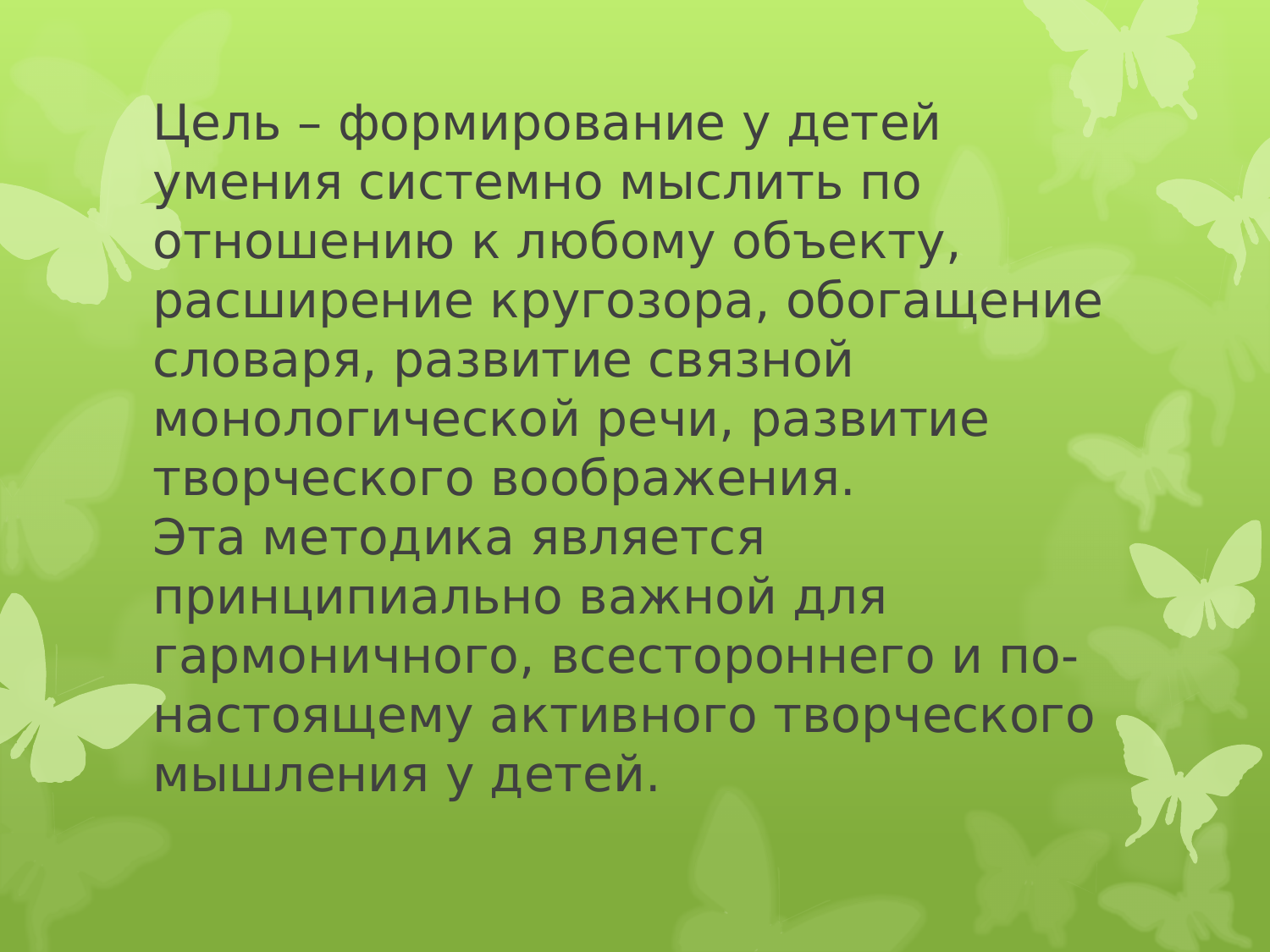

# Цель – формирование у детей умения системно мыслить по отношению к любому объекту, расширение кругозора, обогащение словаря, развитие связной монологической речи, развитие творческого воображения. Эта методика является принципиально важной для гармоничного, всестороннего и по-настоящему активного творческого мышления у детей.